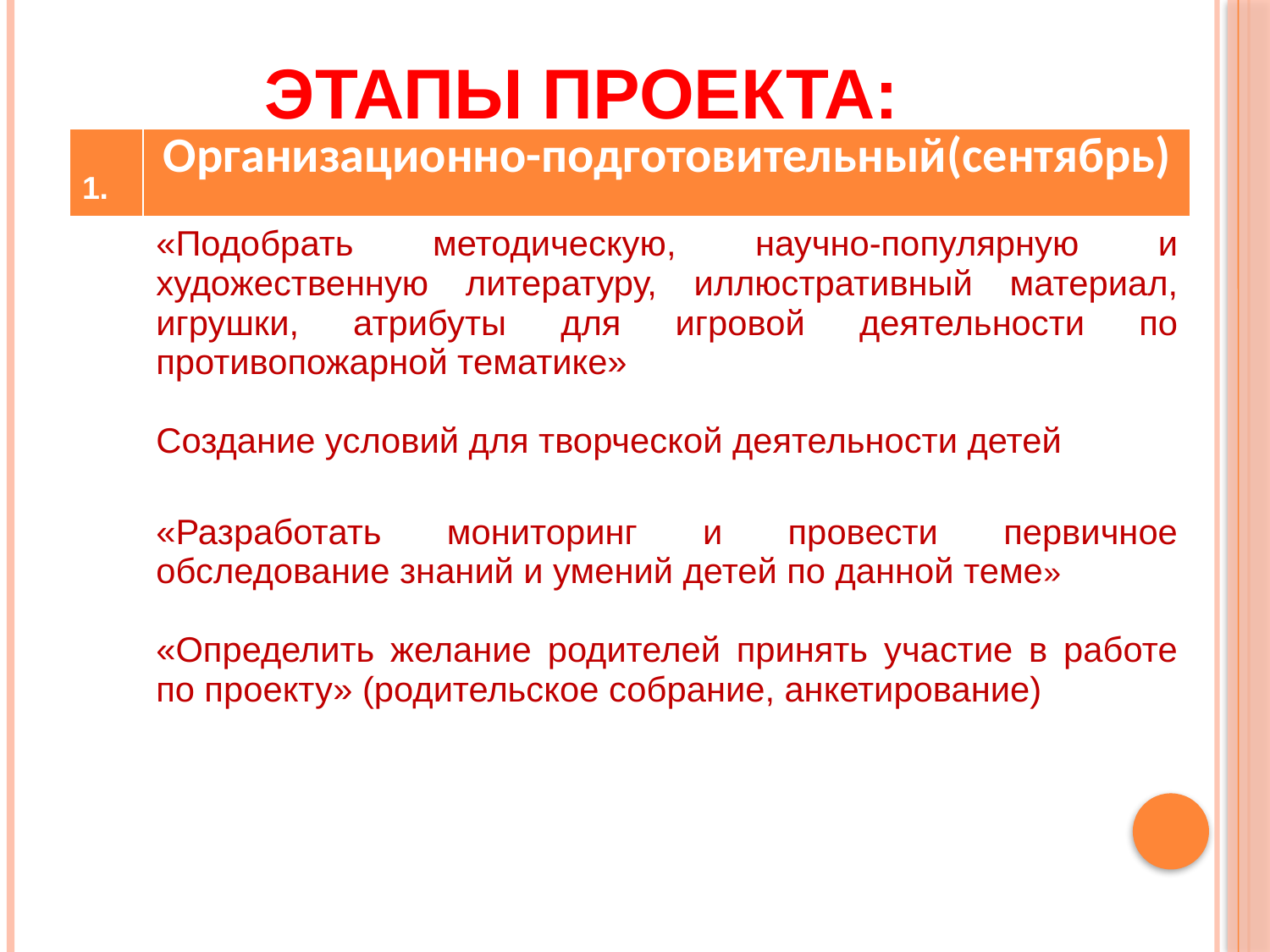

# Этапы проекта:
| 1. | Организационно-подготовительный(сентябрь) |
| --- | --- |
|  | «Подобрать методическую, научно-популярную и художественную литературу, иллюстративный материал, игрушки, атрибуты для игровой деятельности по противопожарной тематике» Создание условий для творческой деятельности детей |
|  | «Разработать мониторинг и провести первичное обследование знаний и умений детей по данной теме» «Определить желание родителей принять участие в работе по проекту» (родительское собрание, анкетирование) |